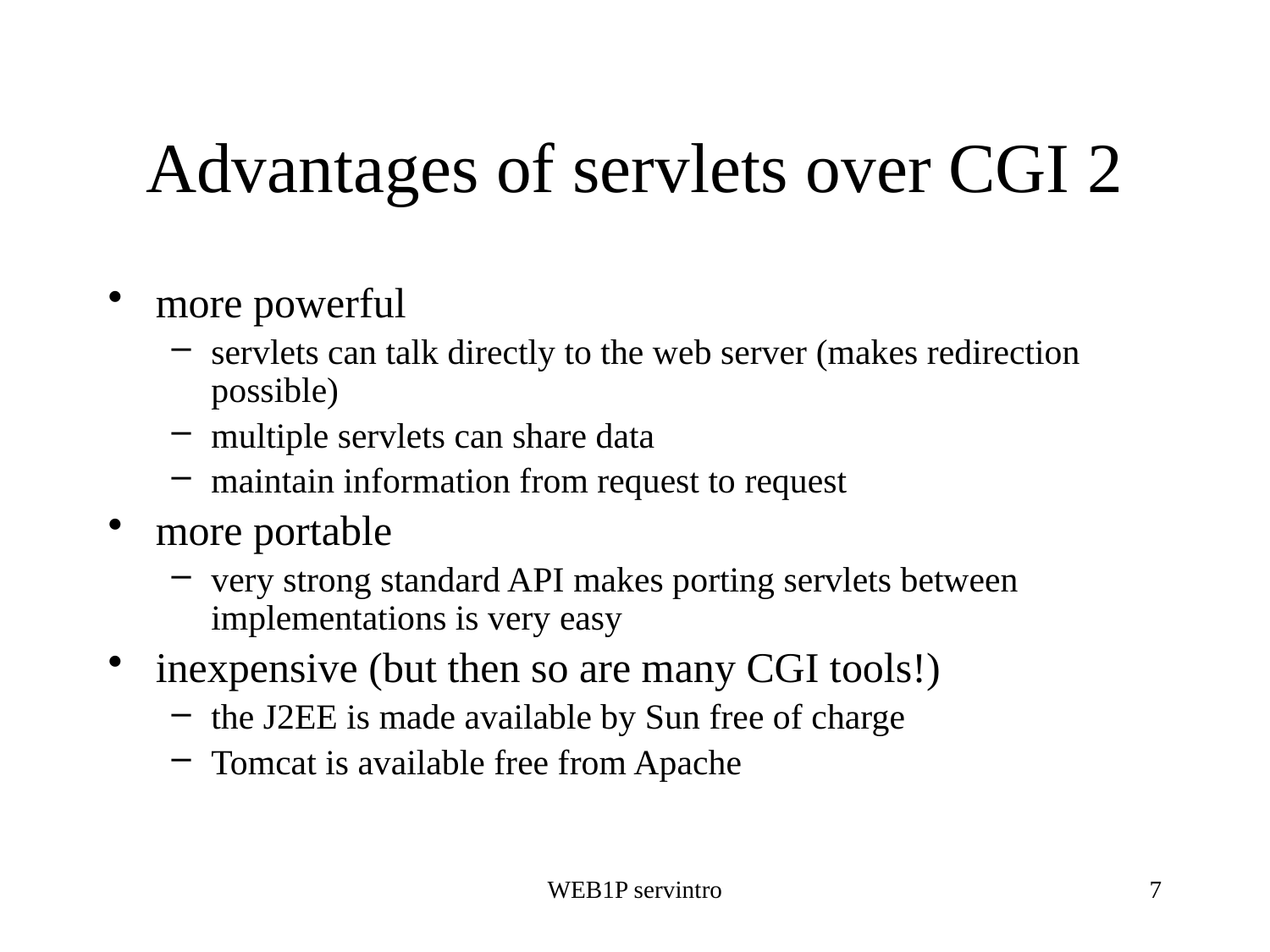

# Advantages of servlets over CGI 2
more powerful
servlets can talk directly to the web server (makes redirection possible)
multiple servlets can share data
maintain information from request to request
more portable
very strong standard API makes porting servlets between implementations is very easy
inexpensive (but then so are many CGI tools!)
the J2EE is made available by Sun free of charge
Tomcat is available free from Apache
WEB1P servintro
7